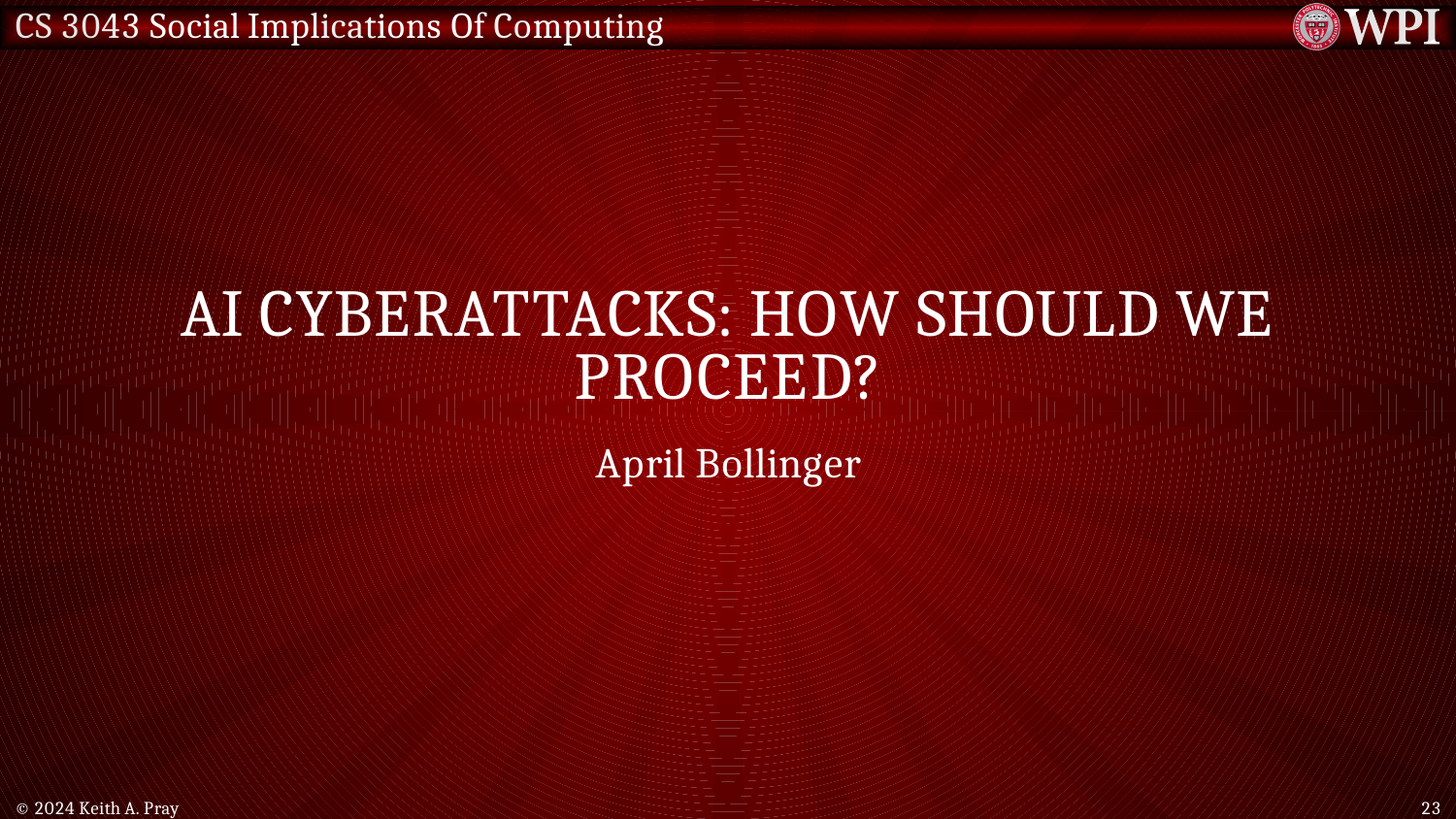

# AI Cyberattacks: how should we proceed?
April Bollinger
© 2024 Keith A. Pray
23